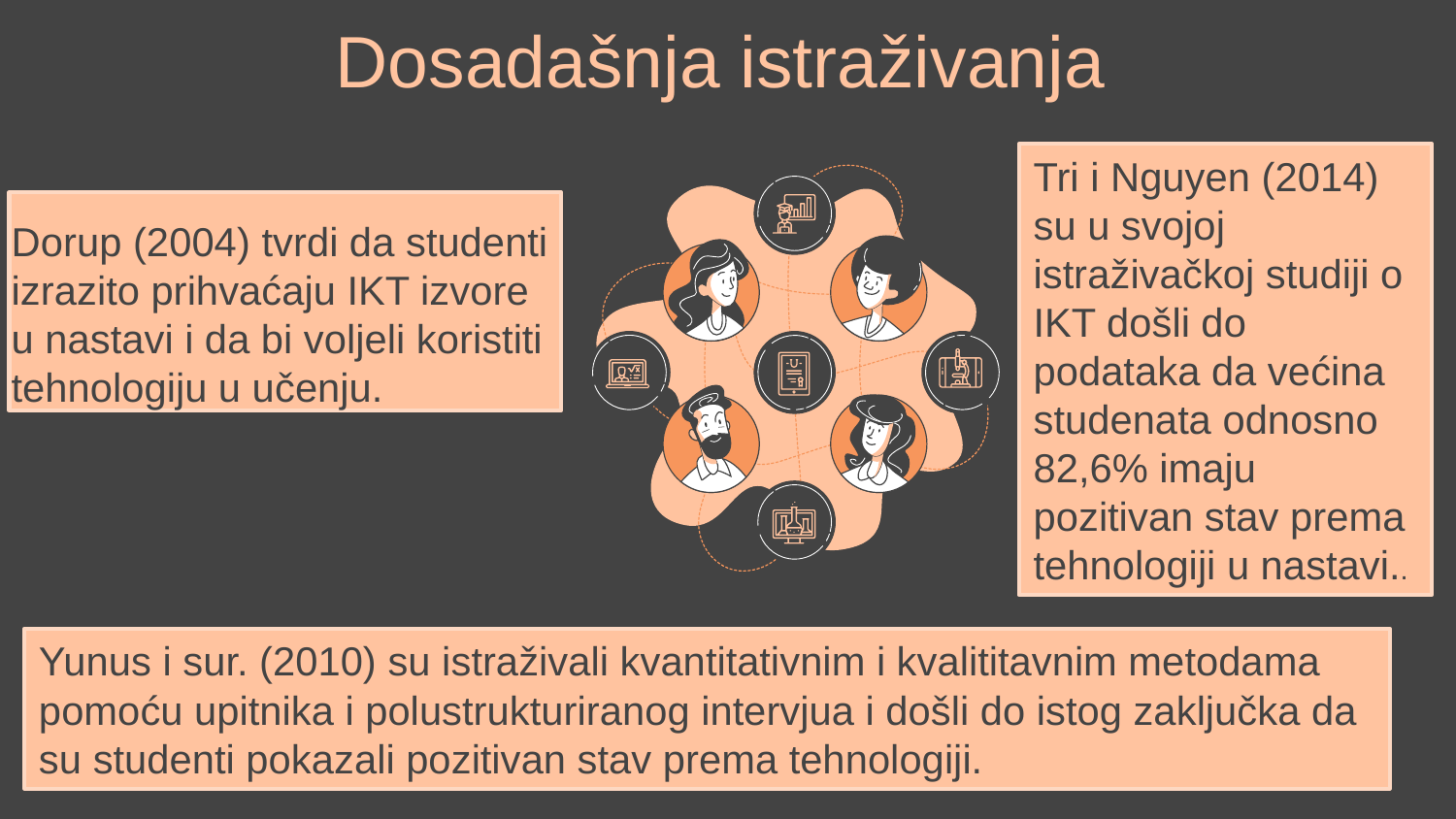

# Dosadašnja istraživanja
Tri i Nguyen (2014) su u svojoj istraživačkoj studiji o IKT došli do podataka da većina studenata odnosno 82,6% imaju pozitivan stav prema tehnologiji u nastavi..

Dorup (2004) tvrdi da studenti izrazito prihvaćaju IKT izvore u nastavi i da bi voljeli koristiti tehnologiju u učenju.
Yunus i sur. (2010) su istraživali kvantitativnim i kvalititavnim metodama pomoću upitnika i polustrukturiranog intervjua i došli do istog zaključka da su studenti pokazali pozitivan stav prema tehnologiji.